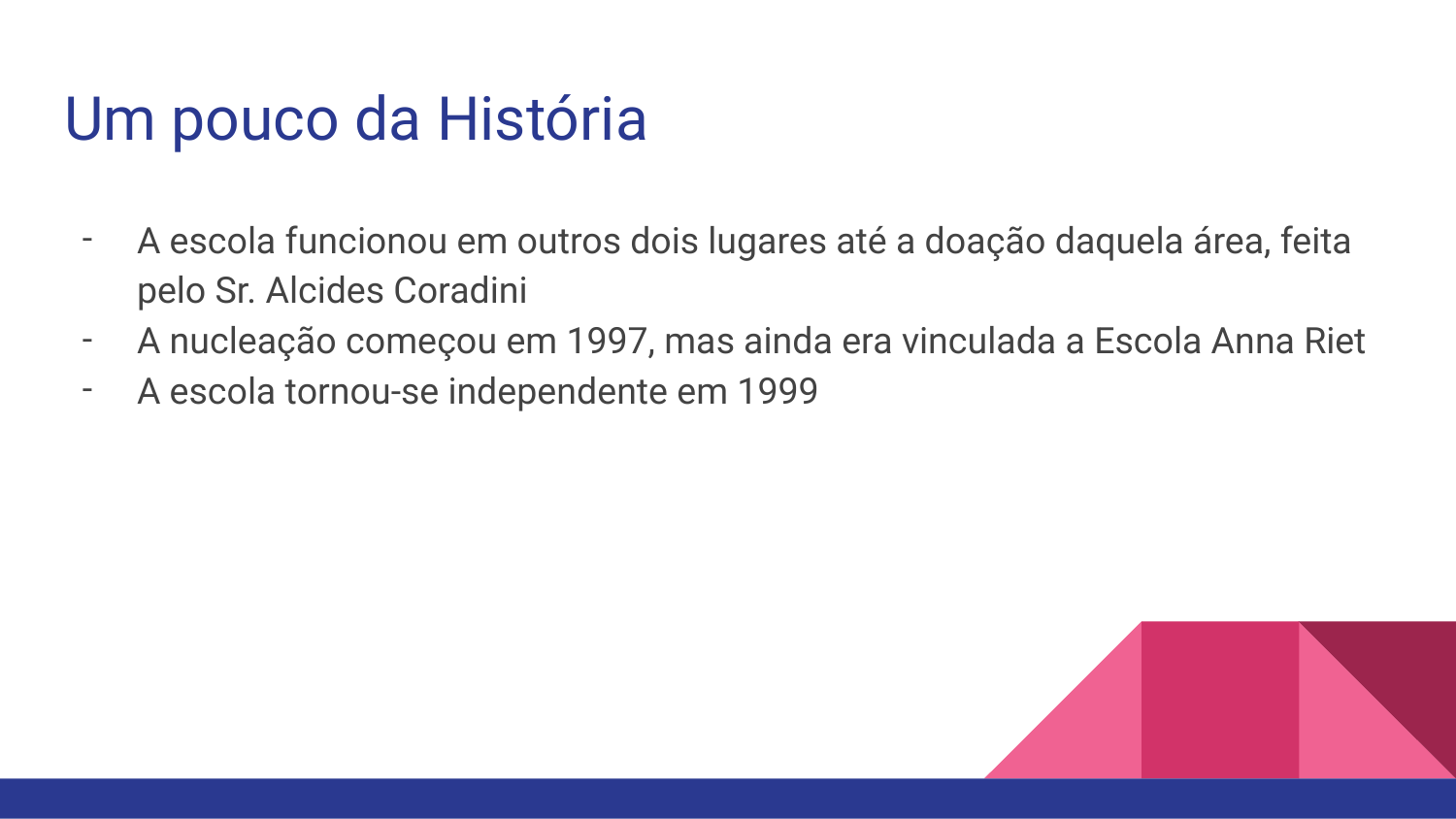

# Um pouco da História
A escola funcionou em outros dois lugares até a doação daquela área, feita pelo Sr. Alcides Coradini
A nucleação começou em 1997, mas ainda era vinculada a Escola Anna Riet
A escola tornou-se independente em 1999